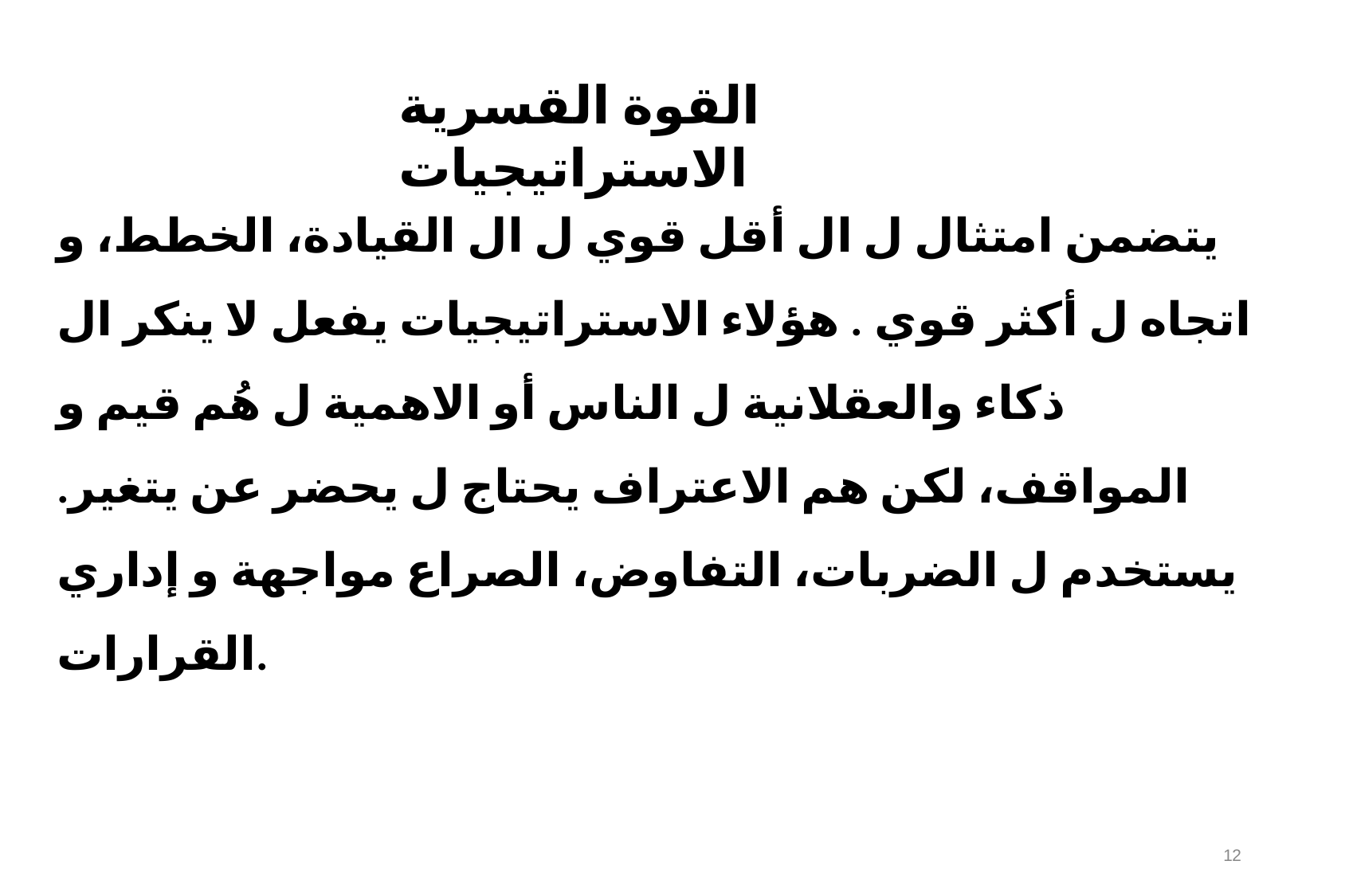

# القوة القسرية الاستراتيجيات
يتضمن امتثال ل ال أقل قوي ل ال القيادة، الخطط، و اتجاه ل أكثر قوي . هؤلاء الاستراتيجيات يفعل لا ينكر ال ذكاء والعقلانية​ ل الناس أو الاهمية​ ل هُم قيم و المواقف، لكن هم الاعتراف​ يحتاج ل يحضر عن يتغير. يستخدم ل الضربات، التفاوض، الصراع مواجهة و إداري القرارات.
12